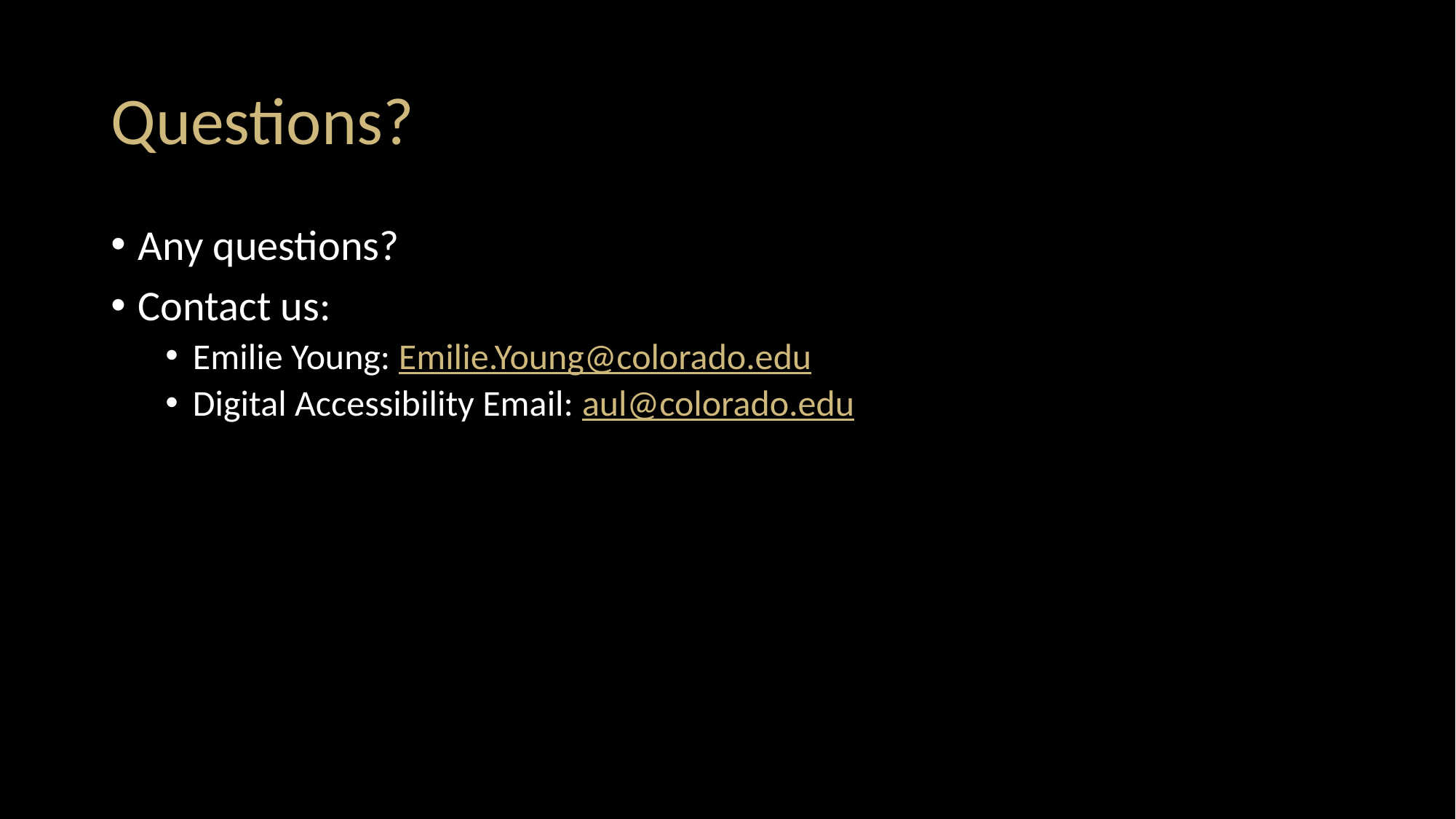

# Questions?
Any questions?
Contact us:
Emilie Young: Emilie.Young@colorado.edu
Digital Accessibility Email: aul@colorado.edu